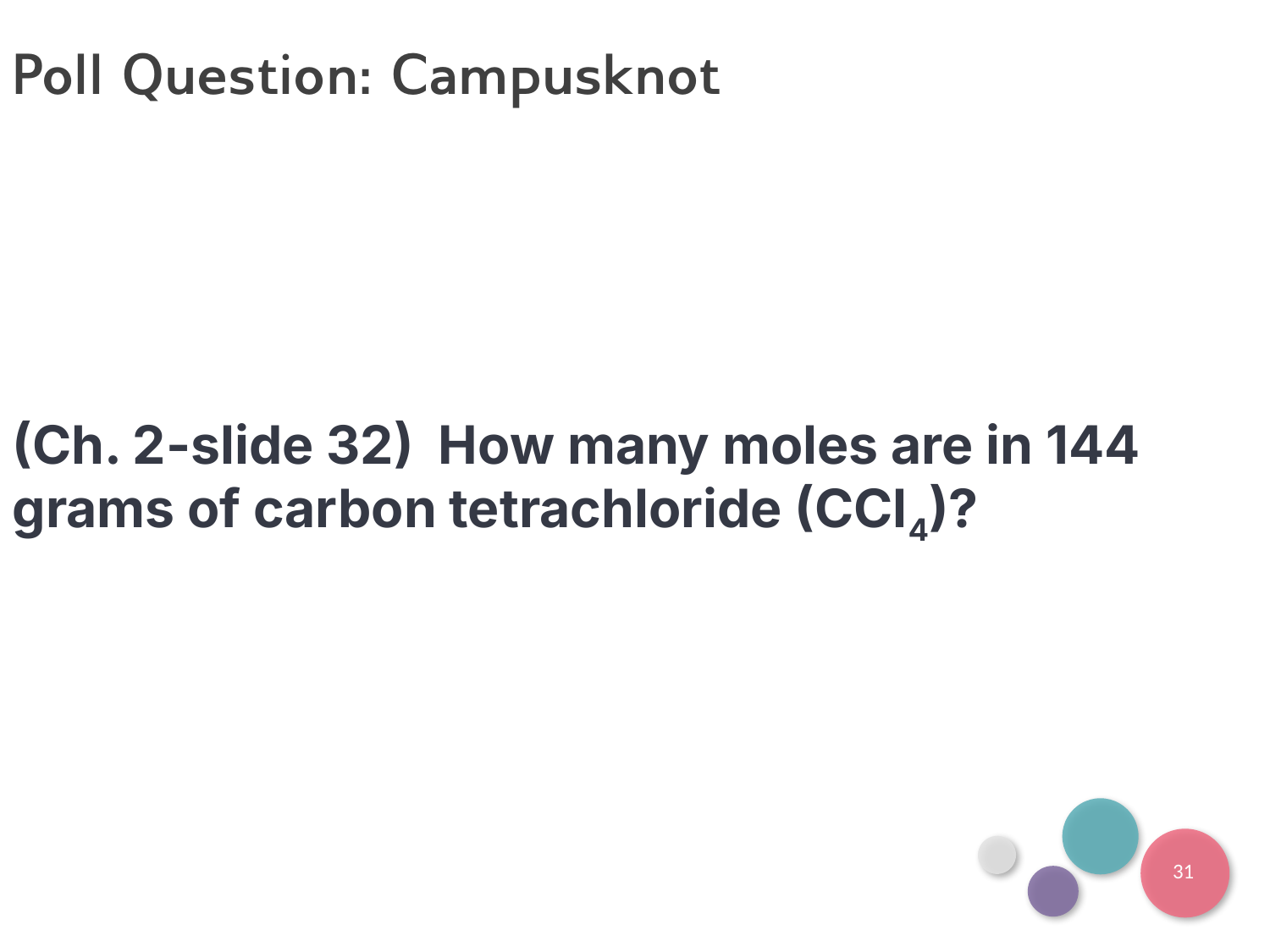

Poll Question: Campusknot
(Ch. 2-slide 32)  How many moles are in 144 grams of carbon tetrachloride (CCl4)?

31